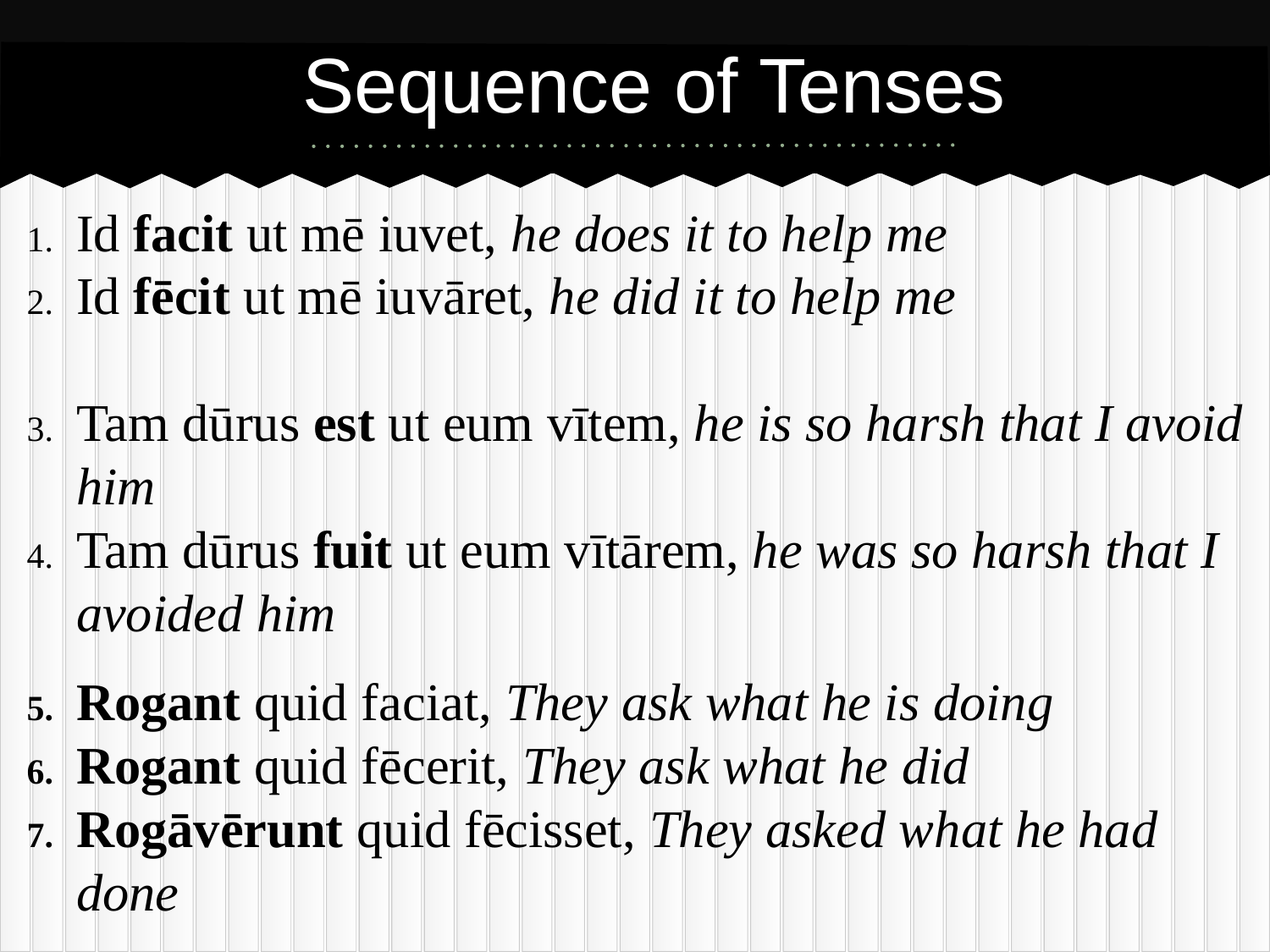

# Sequence of Tenses
Id facit ut mē iuvet, he does it to help me
Id fēcit ut mē iuvāret, he did it to help me

Tam dūrus est ut eum vītem, he is so harsh that I avoid him
Tam dūrus fuit ut eum vītārem, he was so harsh that I avoided him

Rogant quid faciat, They ask what he is doing
Rogant quid fēcerit, They ask what he did
Rogāvērunt quid fēcisset, They asked what he had done